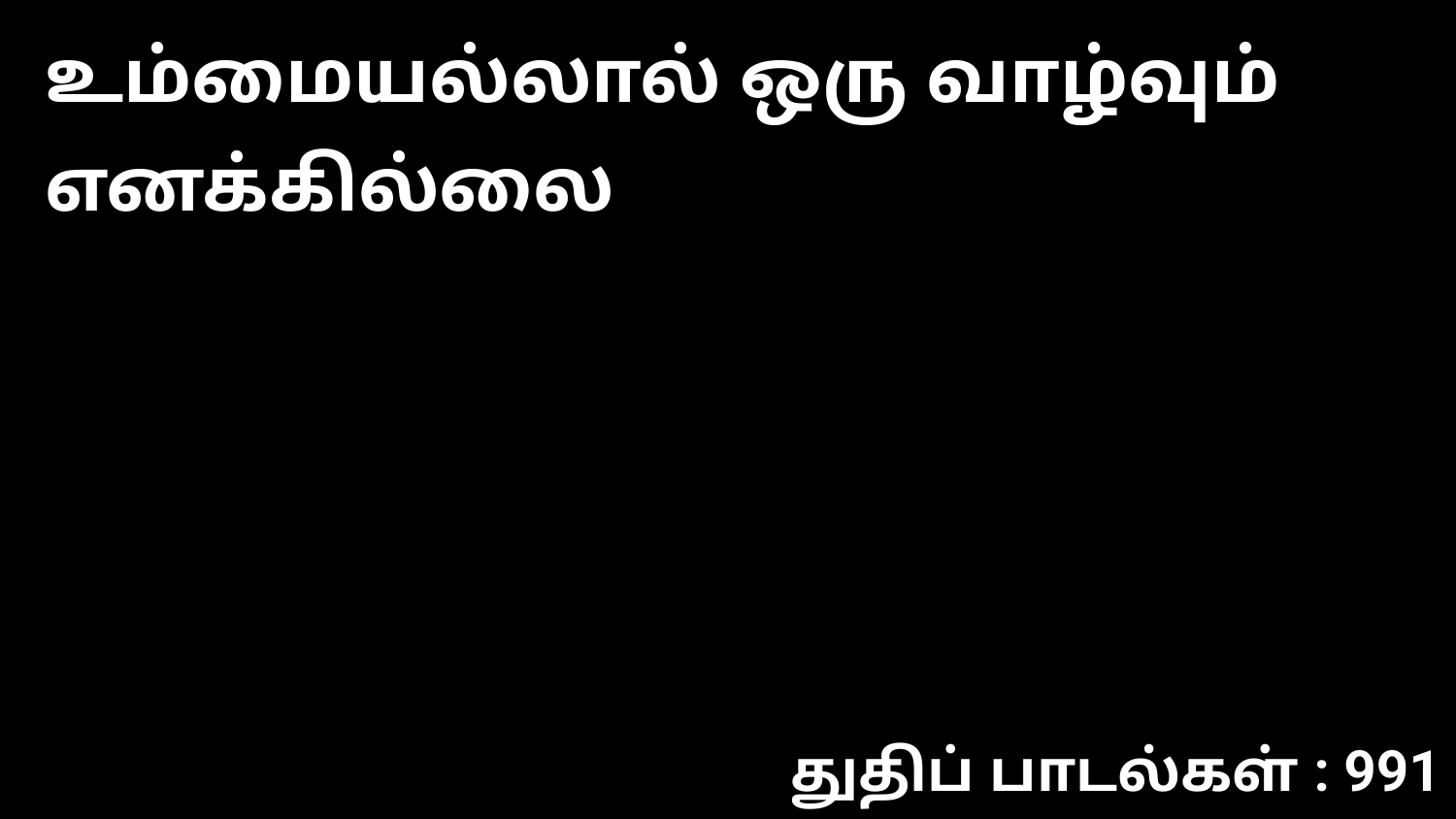

உம்மையல்லால் ஒரு வாழ்வும் எனக்கில்லை
துதிப் பாடல்கள் : 991